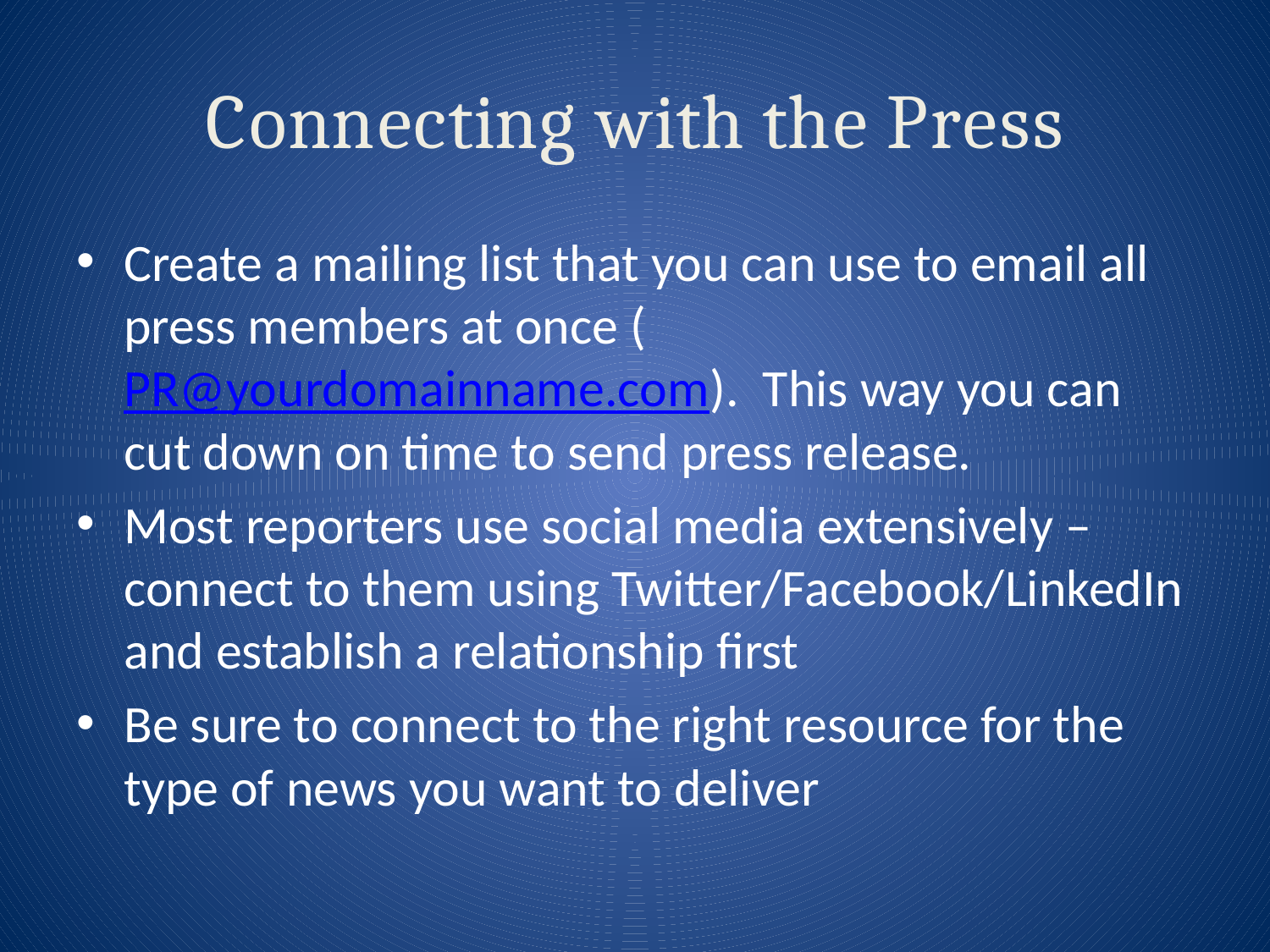

# Connecting with the Press
Create a mailing list that you can use to email all press members at once (PR@yourdomainname.com).  This way you can cut down on time to send press release.
Most reporters use social media extensively – connect to them using Twitter/Facebook/LinkedIn and establish a relationship first
Be sure to connect to the right resource for the type of news you want to deliver